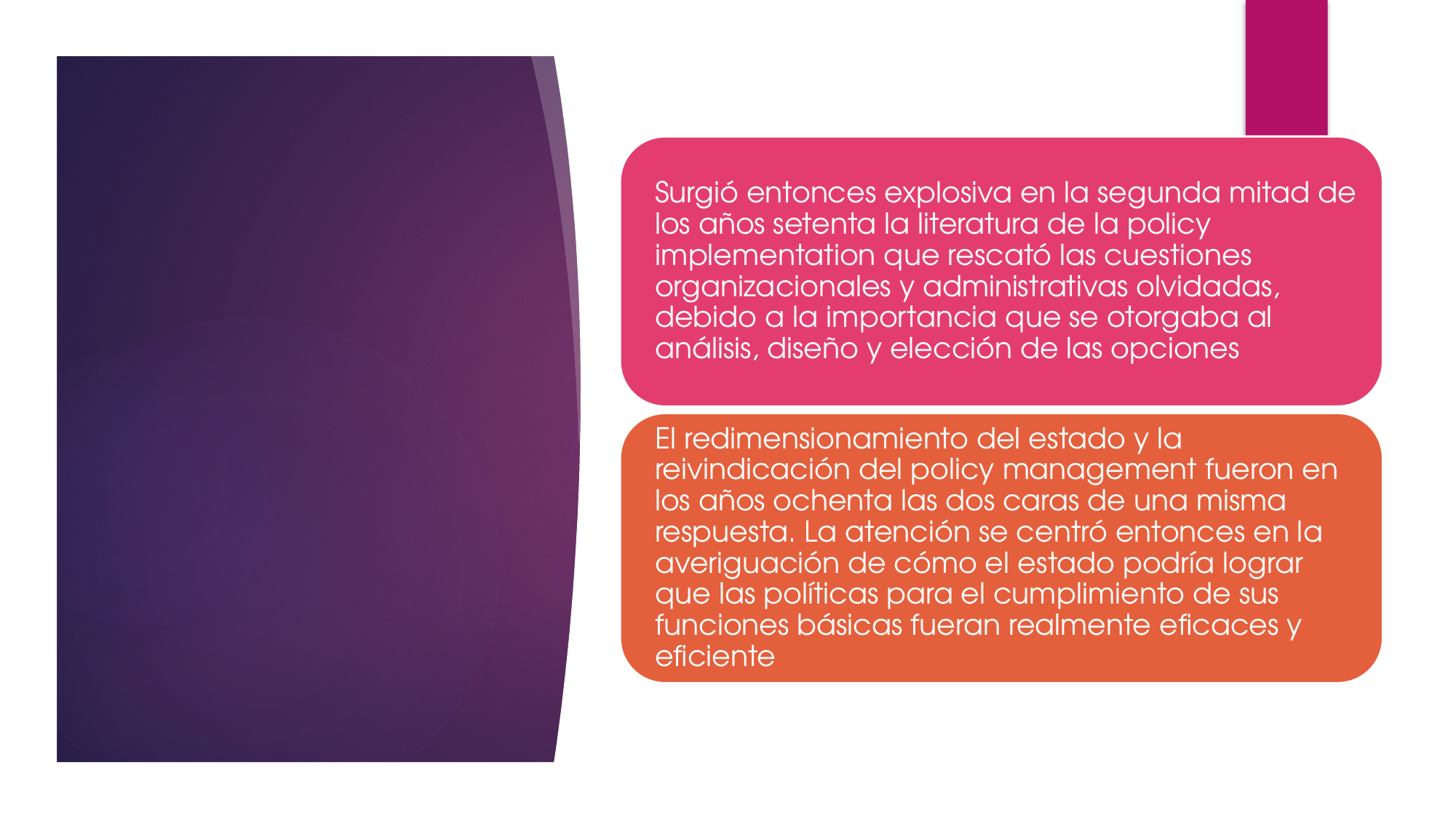

Surgió entonces explosiva en la segunda mitad de los años setenta la literatura de la policy implementation que rescató las cuestiones organizacionales y administrativas olvidadas, debido a la importancia que se otorgaba al análisis, diseño y elección de las opciones
El redimensionamiento del estado y la reivindicación del policy management fueron en los años ochenta las dos caras de una misma respuesta. La atención se centró entonces en la averiguación de cómo el estado podría lograr que las políticas para el cumplimiento de sus funciones básicas fueran realmente eficaces y eficiente
#